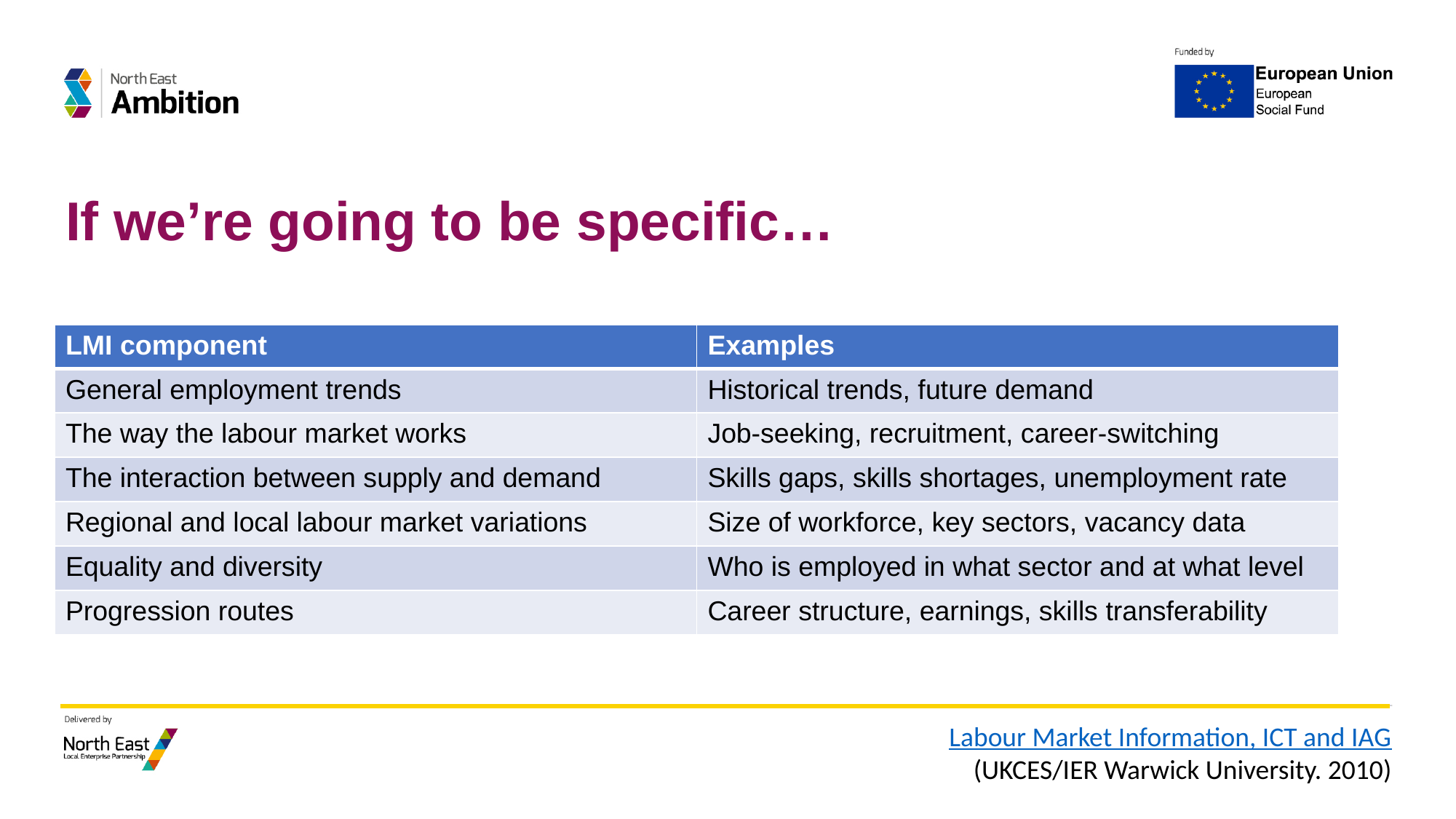

# If we’re going to be specific…
| LMI component | Examples |
| --- | --- |
| General employment trends | Historical trends, future demand |
| The way the labour market works | Job-seeking, recruitment, career-switching |
| The interaction between supply and demand | Skills gaps, skills shortages, unemployment rate |
| Regional and local labour market variations | Size of workforce, key sectors, vacancy data |
| Equality and diversity | Who is employed in what sector and at what level |
| Progression routes | Career structure, earnings, skills transferability |
Labour Market Information, ICT and IAG
(UKCES/IER Warwick University. 2010)